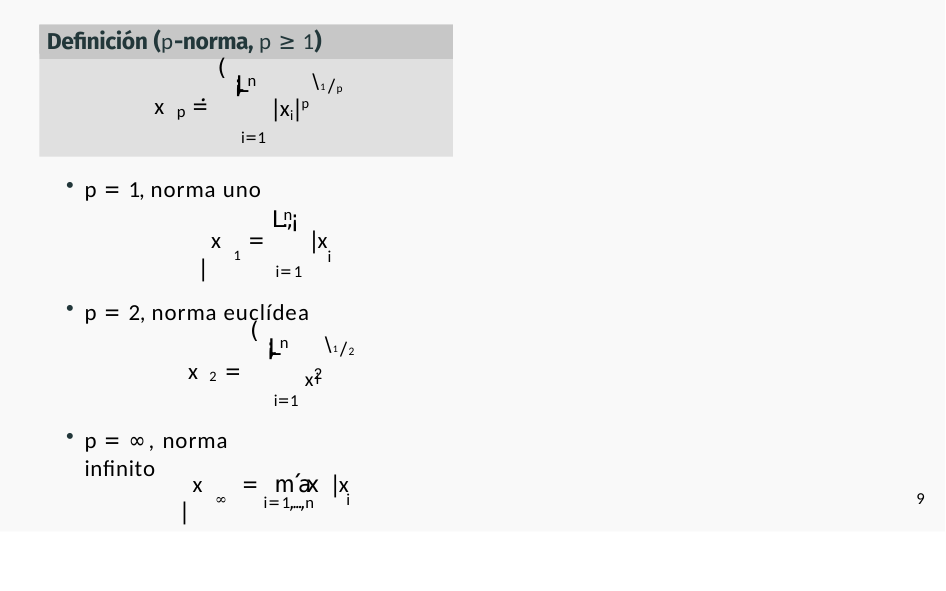

Definición (p-norma, p ≥ 1)
(
\1/p

n
L.,¡
.
 x    =
|xi|p
p
i=1

p = 1, norma uno
n
L.,¡
 x    =	|x |
1	i
i=1
p = 2, norma euclídea
(
\1/2
n
L.,¡
x2
 x 2 =
i
i=1
p = ∞, norma infinito
 x	= m´ax |x |
∞	i
9
i=1,...,n